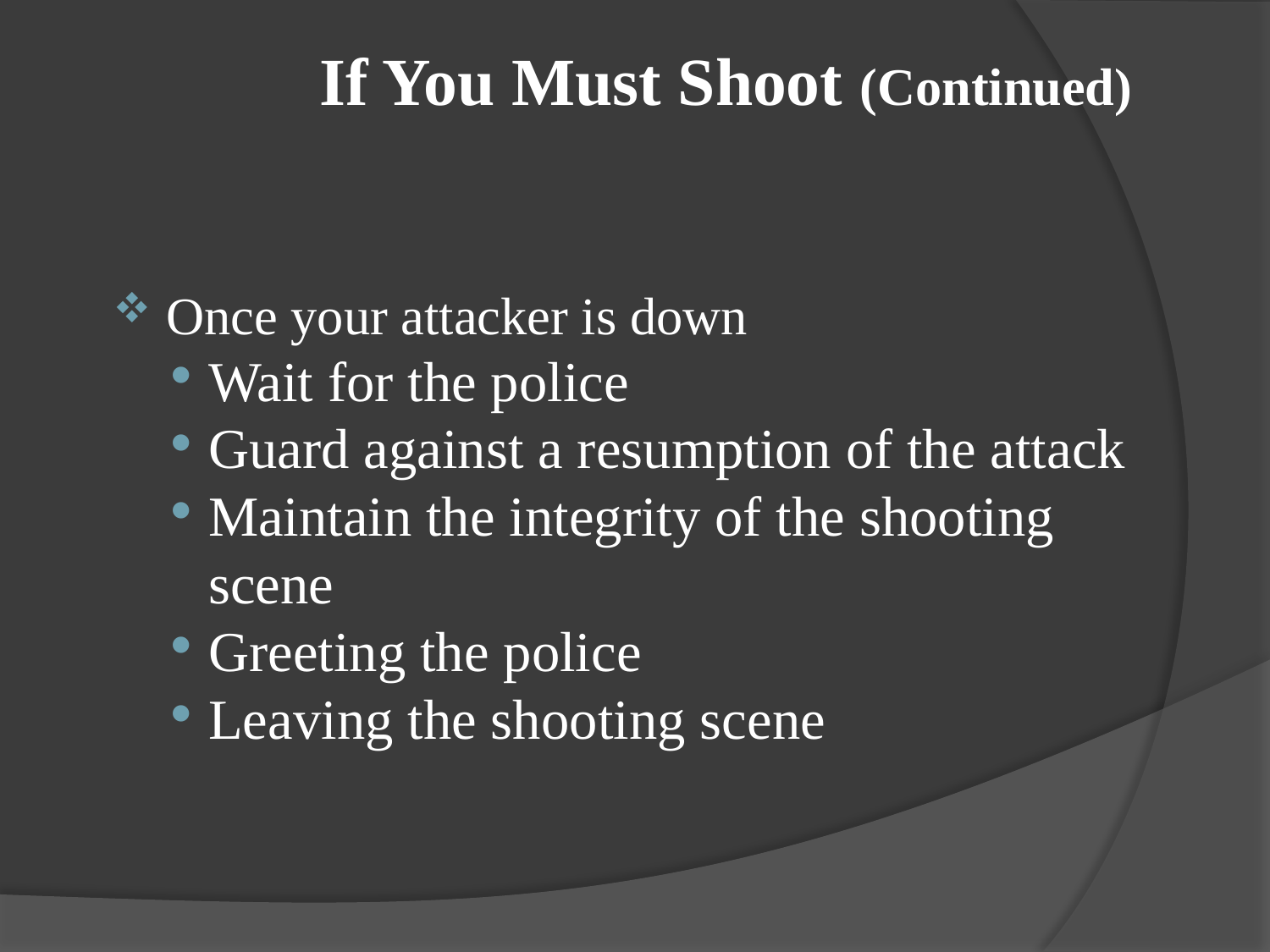

# If You Must Shoot (Continued)
Once your attacker is down
Wait for the police
Guard against a resumption of the attack
Maintain the integrity of the shooting scene
Greeting the police
Leaving the shooting scene